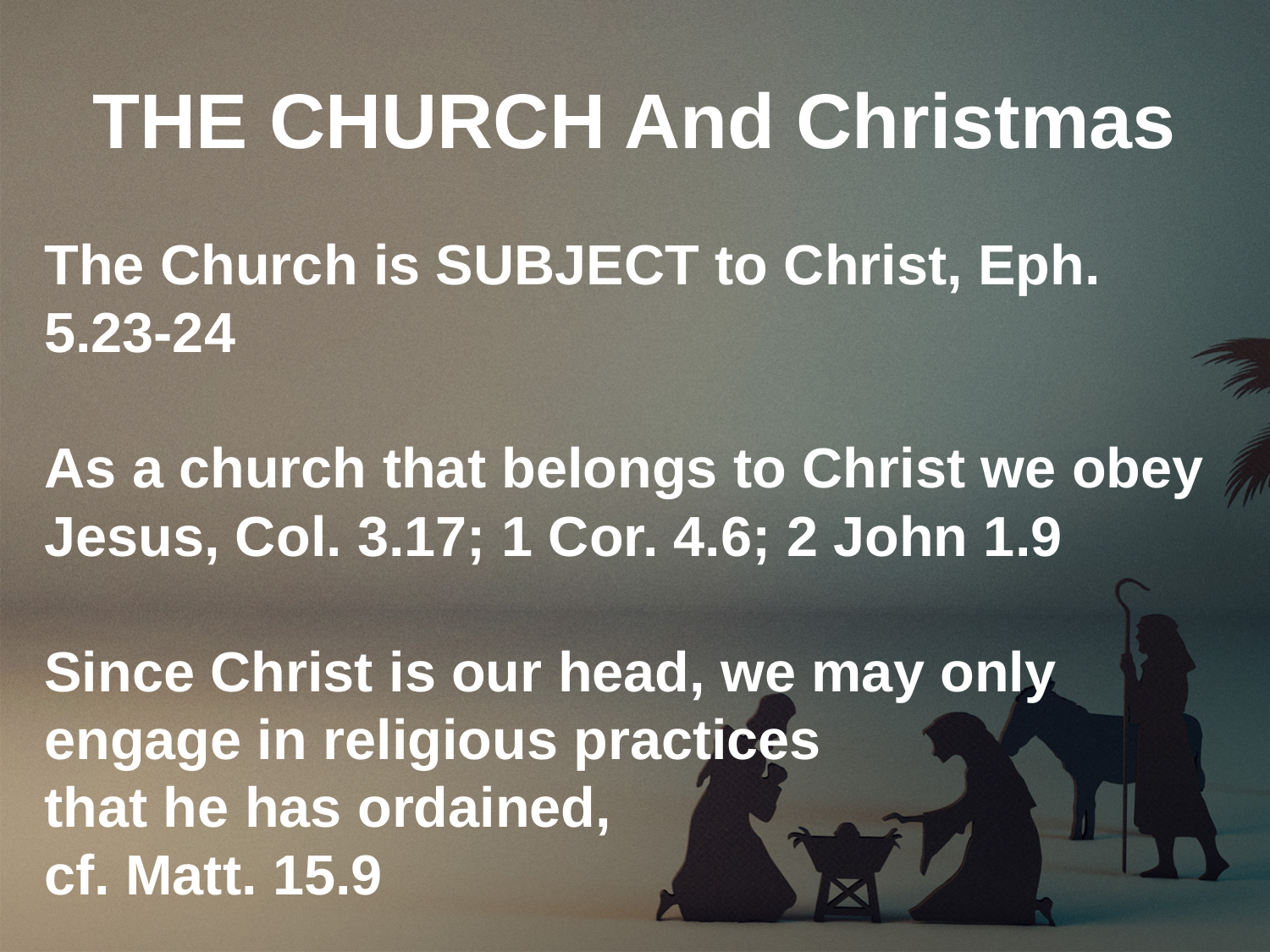

# THE CHURCH And Christmas
The Church is SUBJECT to Christ, Eph. 5.23-24

As a church that belongs to Christ we obey Jesus, Col. 3.17; 1 Cor. 4.6; 2 John 1.9

Since Christ is our head, we may only
engage in religious practices
that he has ordained,
cf. Matt. 15.9